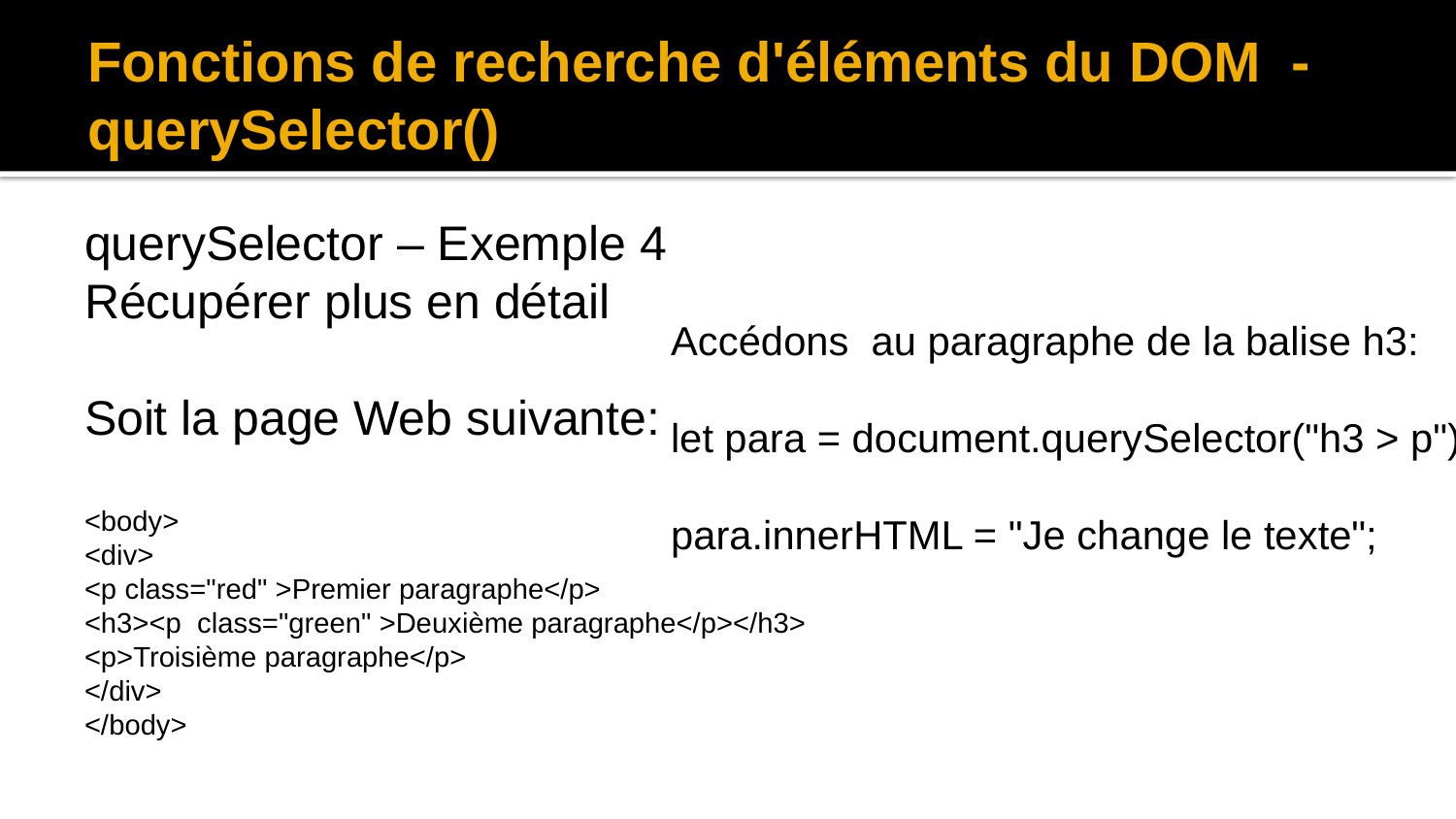

# Fonctions de recherche d'éléments du DOM  - querySelector()
querySelector – Exemple 4
Récupérer plus en détail

Soit la page Web suivante:

<body>
<div>
<p class="red" >Premier paragraphe</p>
<h3><p  class="green" >Deuxième paragraphe</p></h3>
<p>Troisième paragraphe</p>
</div>
</body>

Accédons  au paragraphe de la balise h3:

let para = document.querySelector("h3 > p");

para.innerHTML = "Je change le texte";